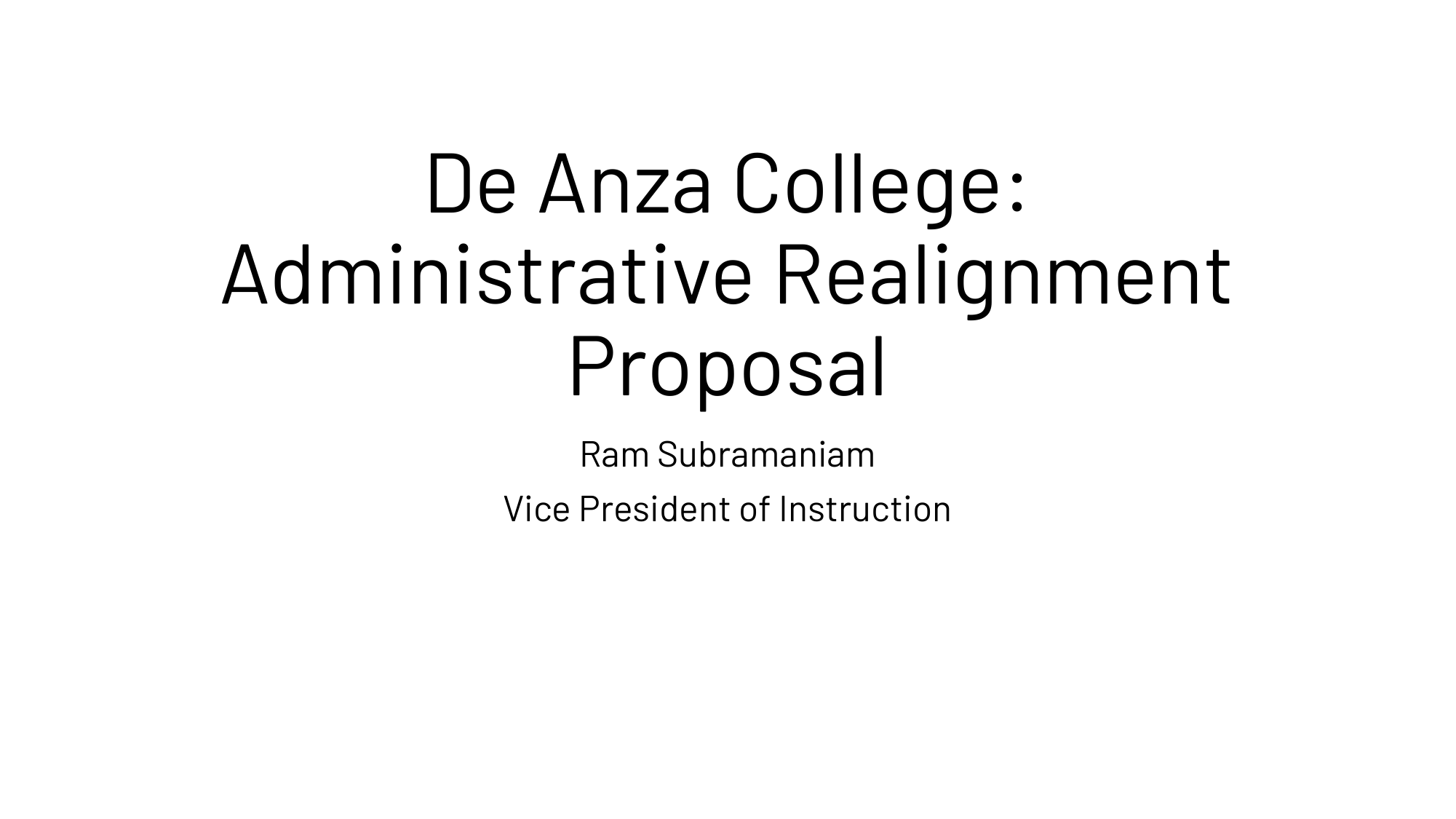

# De Anza College: Administrative Realignment Proposal
Ram Subramaniam
Vice President of Instruction